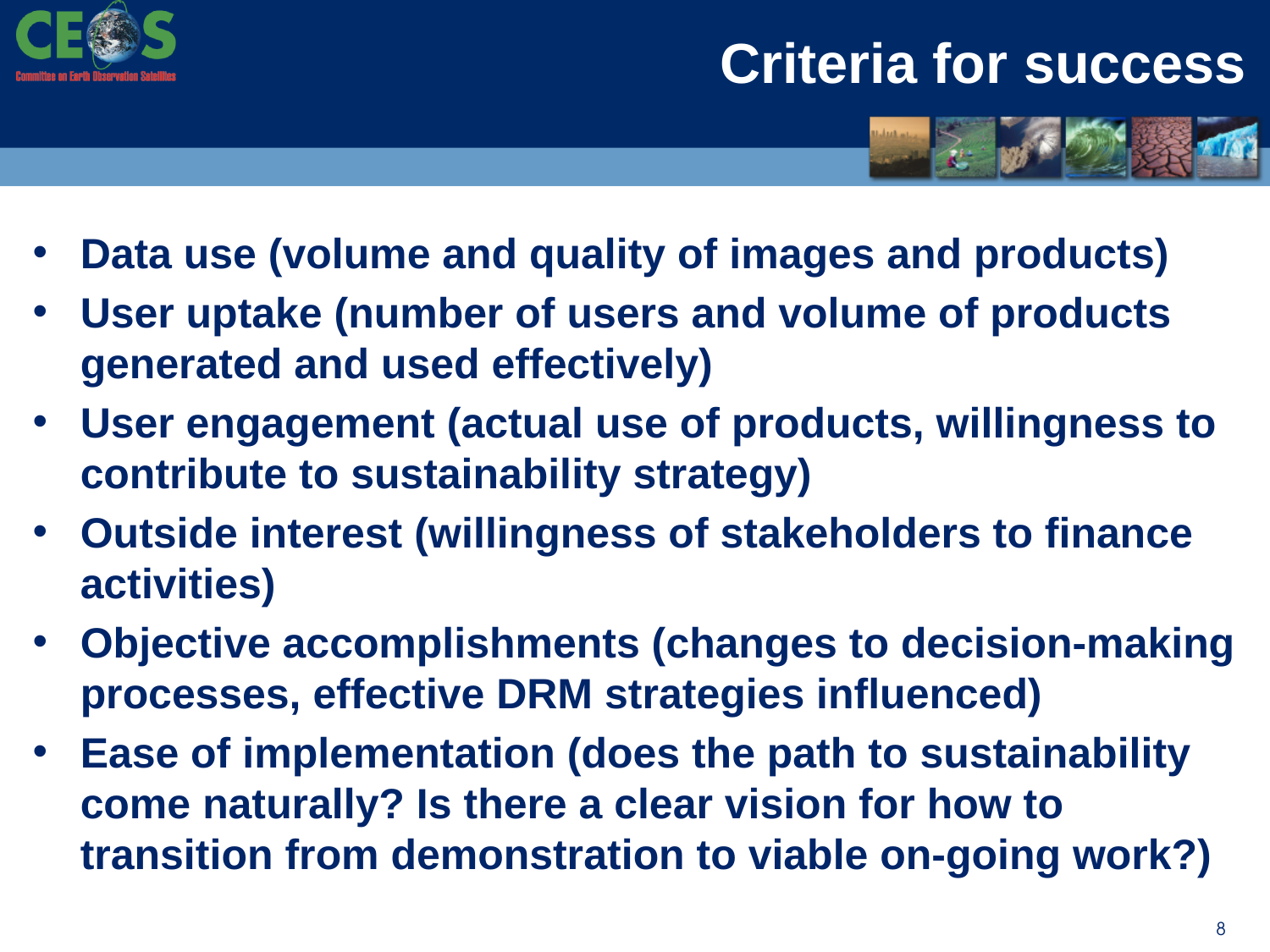

# Criteria for success
Data use (volume and quality of images and products)
User uptake (number of users and volume of products generated and used effectively)
User engagement (actual use of products, willingness to contribute to sustainability strategy)
Outside interest (willingness of stakeholders to finance activities)
Objective accomplishments (changes to decision-making processes, effective DRM strategies influenced)
Ease of implementation (does the path to sustainability come naturally? Is there a clear vision for how to transition from demonstration to viable on-going work?)